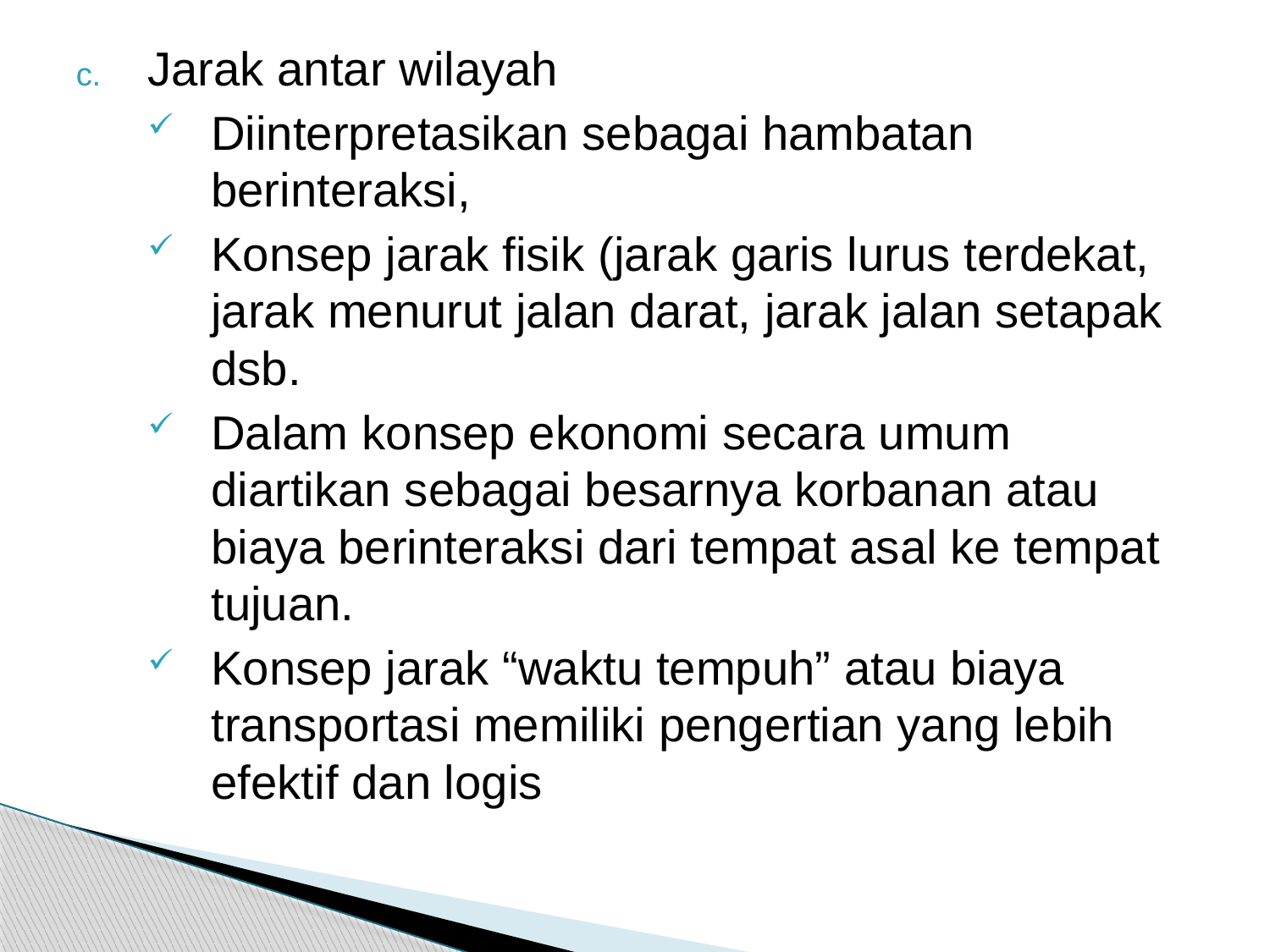

Jarak antar wilayah
Diinterpretasikan sebagai hambatan berinteraksi,
Konsep jarak fisik (jarak garis lurus terdekat, jarak menurut jalan darat, jarak jalan setapak dsb.
Dalam konsep ekonomi secara umum diartikan sebagai besarnya korbanan atau biaya berinteraksi dari tempat asal ke tempat tujuan.
Konsep jarak “waktu tempuh” atau biaya transportasi memiliki pengertian yang lebih efektif dan logis